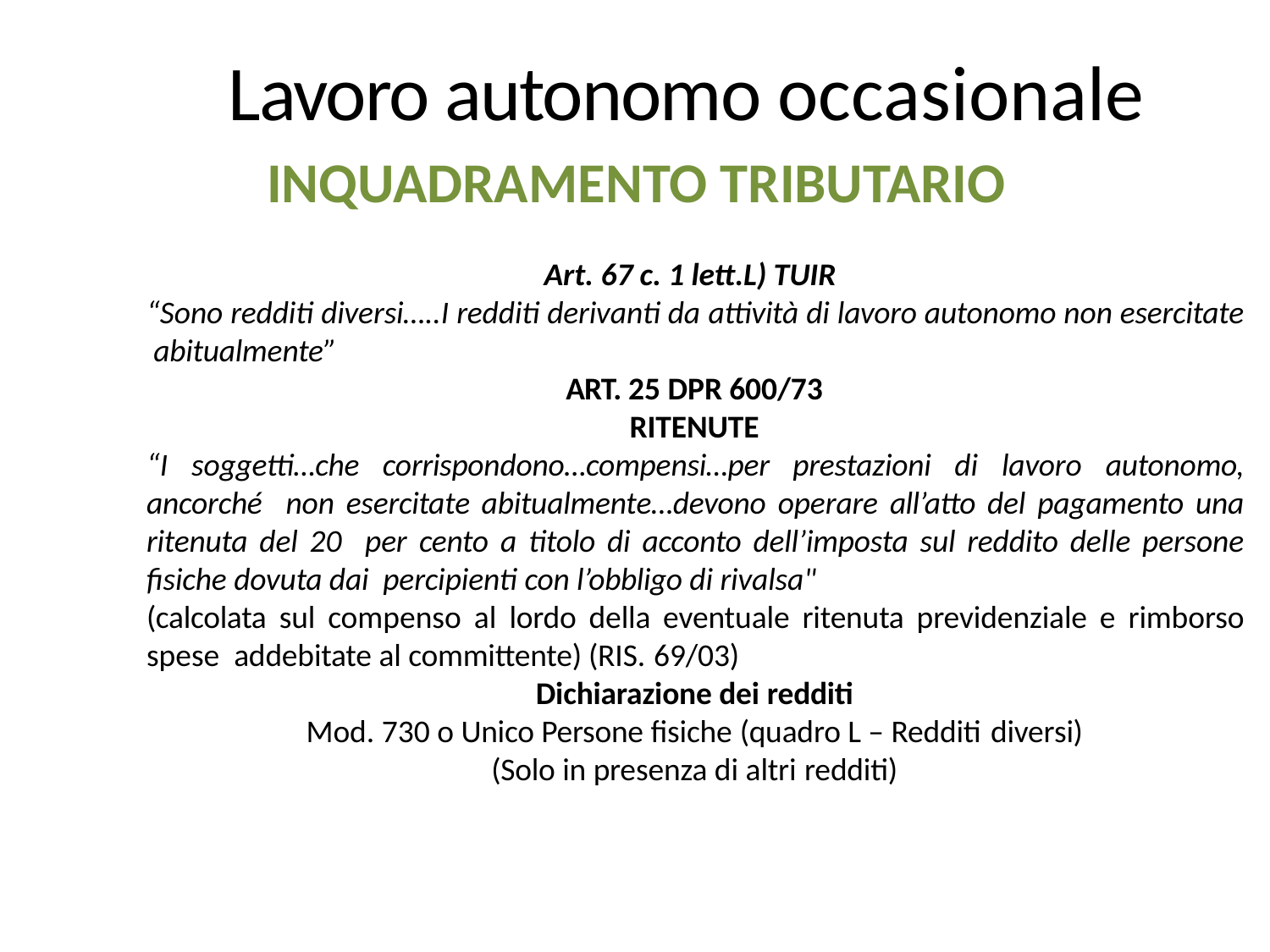

# Lavoro autonomo occasionale
INQUADRAMENTO TRIBUTARIO

                                                        Art. 67 c. 1 lett.L) TUIR
“Sono redditi diversi…..I redditi derivanti da attività di lavoro autonomo non esercitate  abitualmente”
ART. 25 DPR 600/73
RITENUTE
“I soggetti…che corrispondono…compensi…per prestazioni di lavoro autonomo, ancorché  non esercitate abitualmente…devono operare all’atto del pagamento una ritenuta del 20  per cento a titolo di acconto dell’imposta sul reddito delle persone fisiche dovuta dai  percipienti con l’obbligo di rivalsa"
(calcolata sul compenso al lordo della eventuale ritenuta previdenziale e rimborso spese  addebitate al committente) (RIS. 69/03)
Dichiarazione dei redditi
Mod. 730 o Unico Persone fisiche (quadro L – Redditi diversi)
(Solo in presenza di altri redditi)